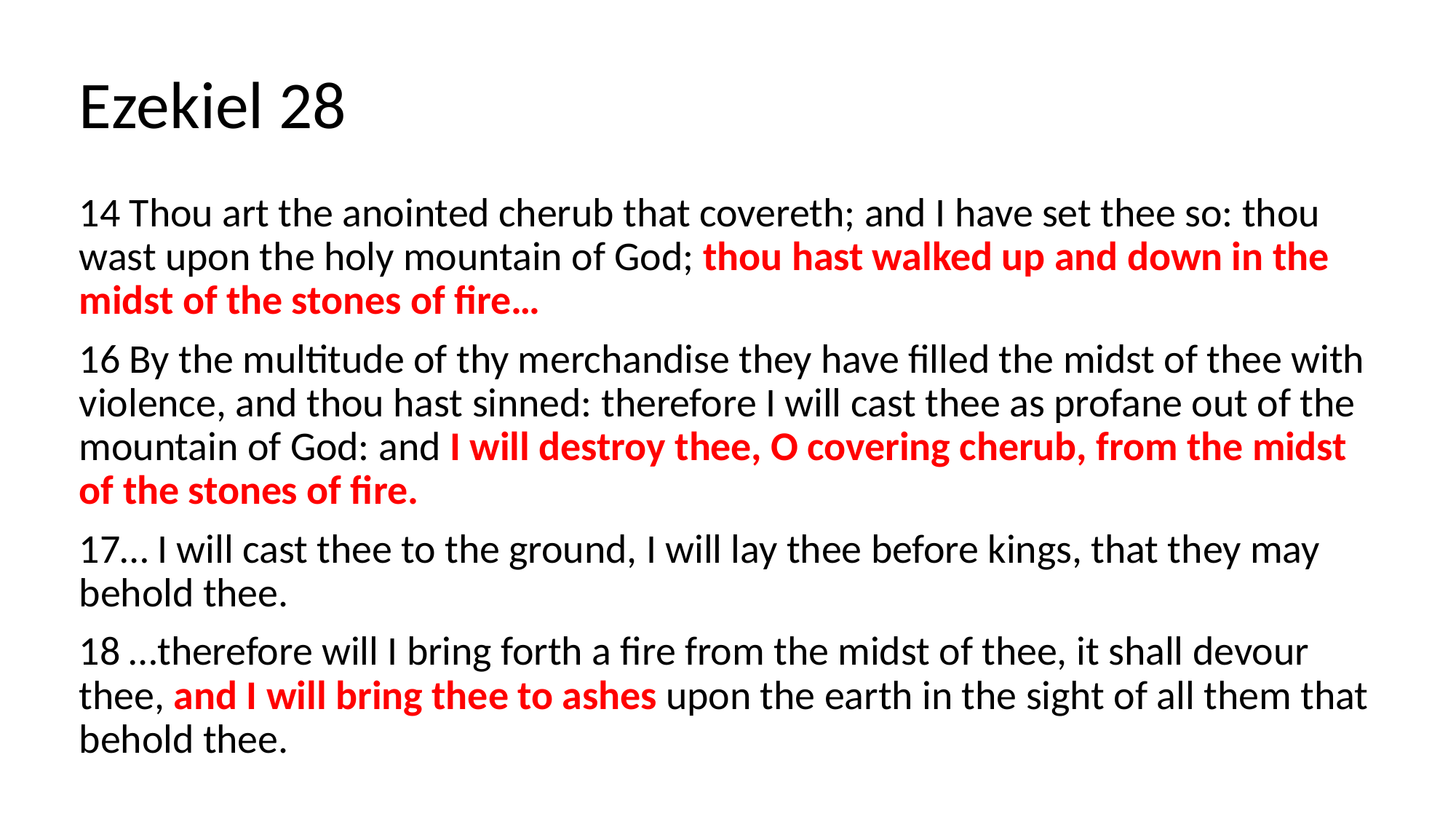

# Ezekiel 28
14 Thou art the anointed cherub that covereth; and I have set thee so: thou wast upon the holy mountain of God; thou hast walked up and down in the midst of the stones of fire…
16 By the multitude of thy merchandise they have filled the midst of thee with violence, and thou hast sinned: therefore I will cast thee as profane out of the mountain of God: and I will destroy thee, O covering cherub, from the midst of the stones of fire.
17… I will cast thee to the ground, I will lay thee before kings, that they may behold thee.
18 …therefore will I bring forth a fire from the midst of thee, it shall devour thee, and I will bring thee to ashes upon the earth in the sight of all them that behold thee.